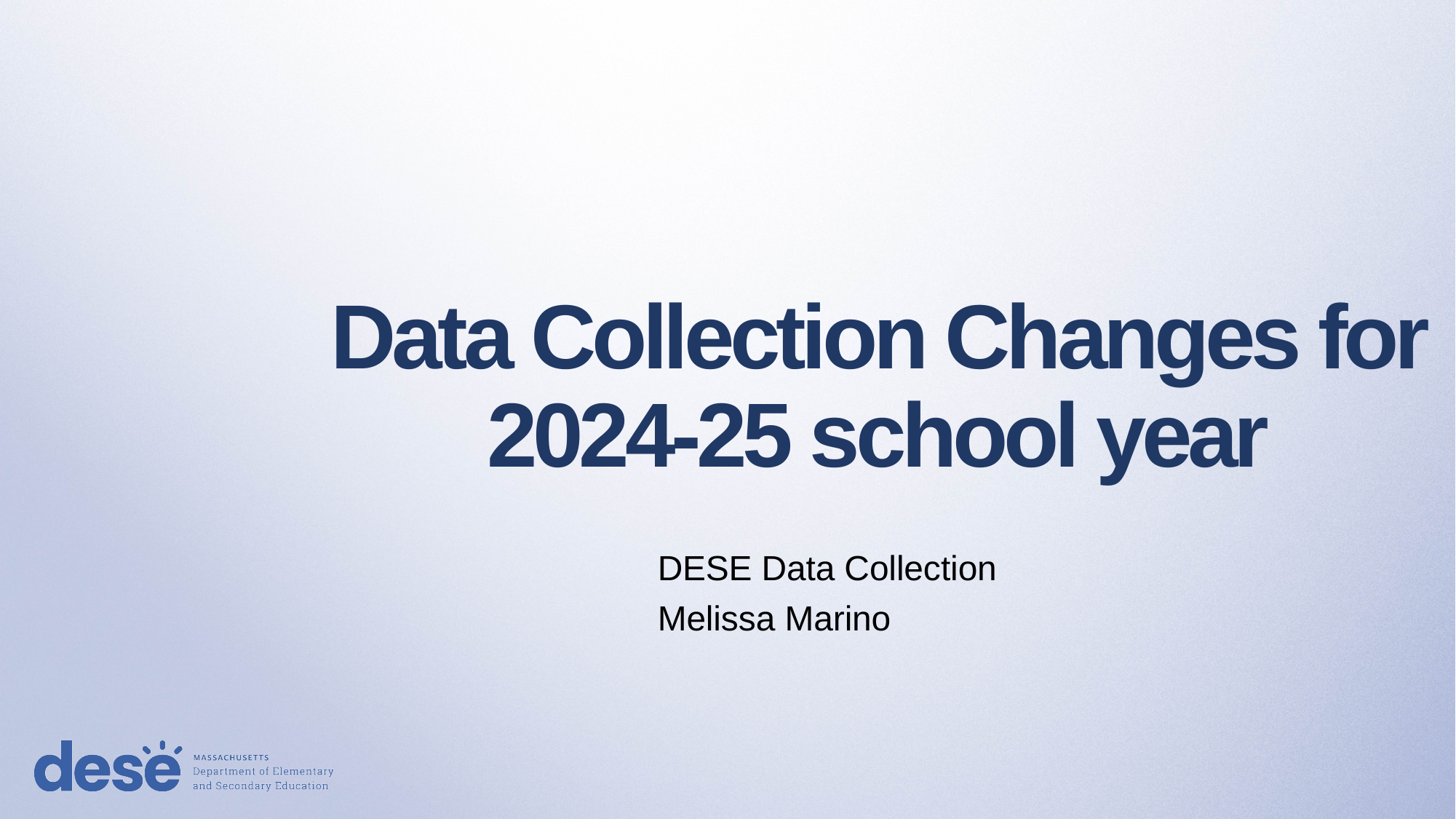

# Data Collection Changes for 2024-25 school year
DESE Data Collection
Melissa Marino